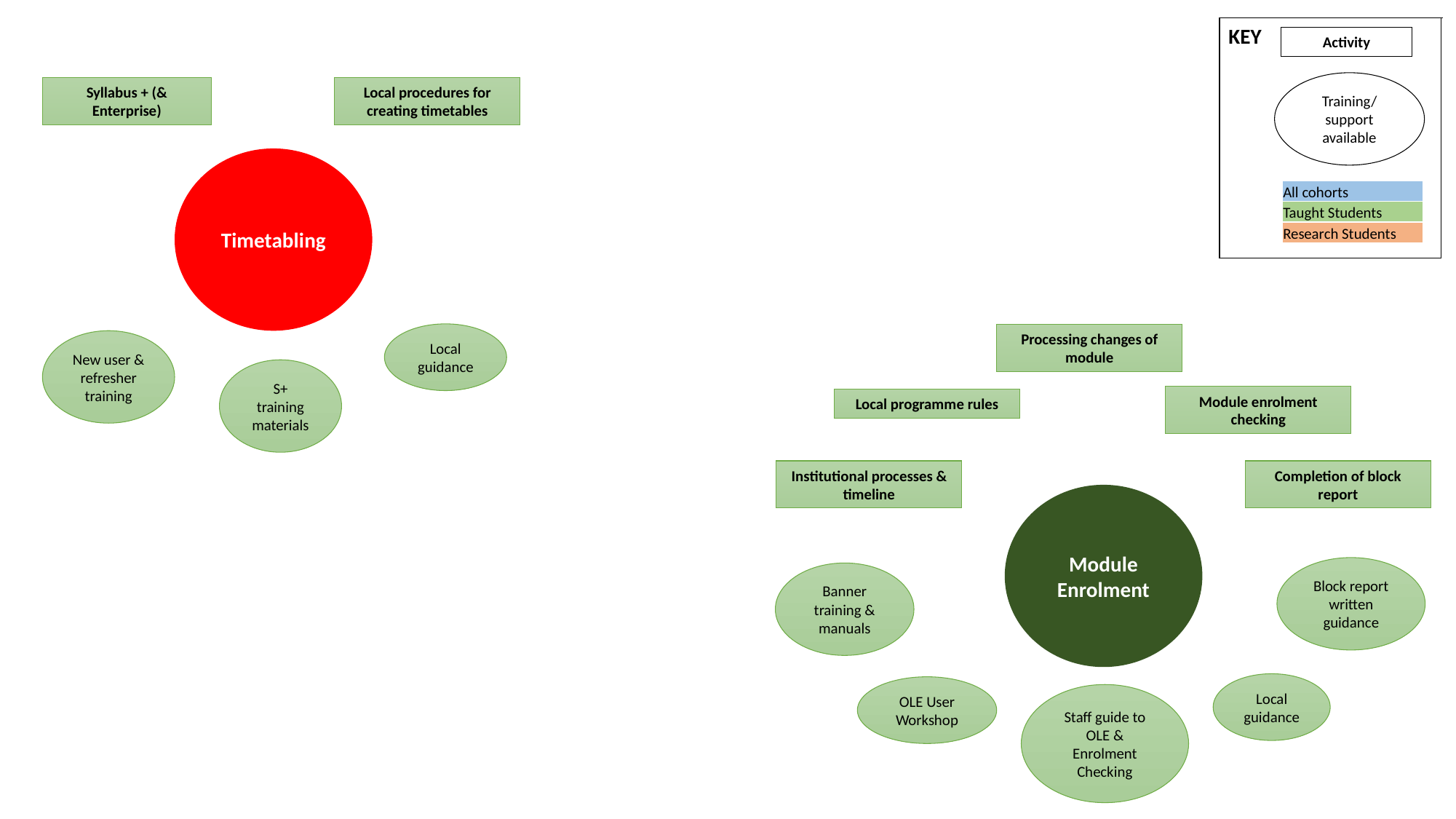

KEY
Activity
Training/ support available
Syllabus + (& Enterprise)
Local procedures for creating timetables
Timetabling
| All cohorts |
| --- |
| Taught Students |
| Research Students |
Local guidance
Processing changes of module
New user & refresher training
S+ training materials
Module enrolment checking
Local programme rules
Institutional processes & timeline
Completion of block report
Module Enrolment
Block report written guidance
Banner training & manuals
Local guidance
OLE User Workshop
Staff guide to OLE & Enrolment Checking